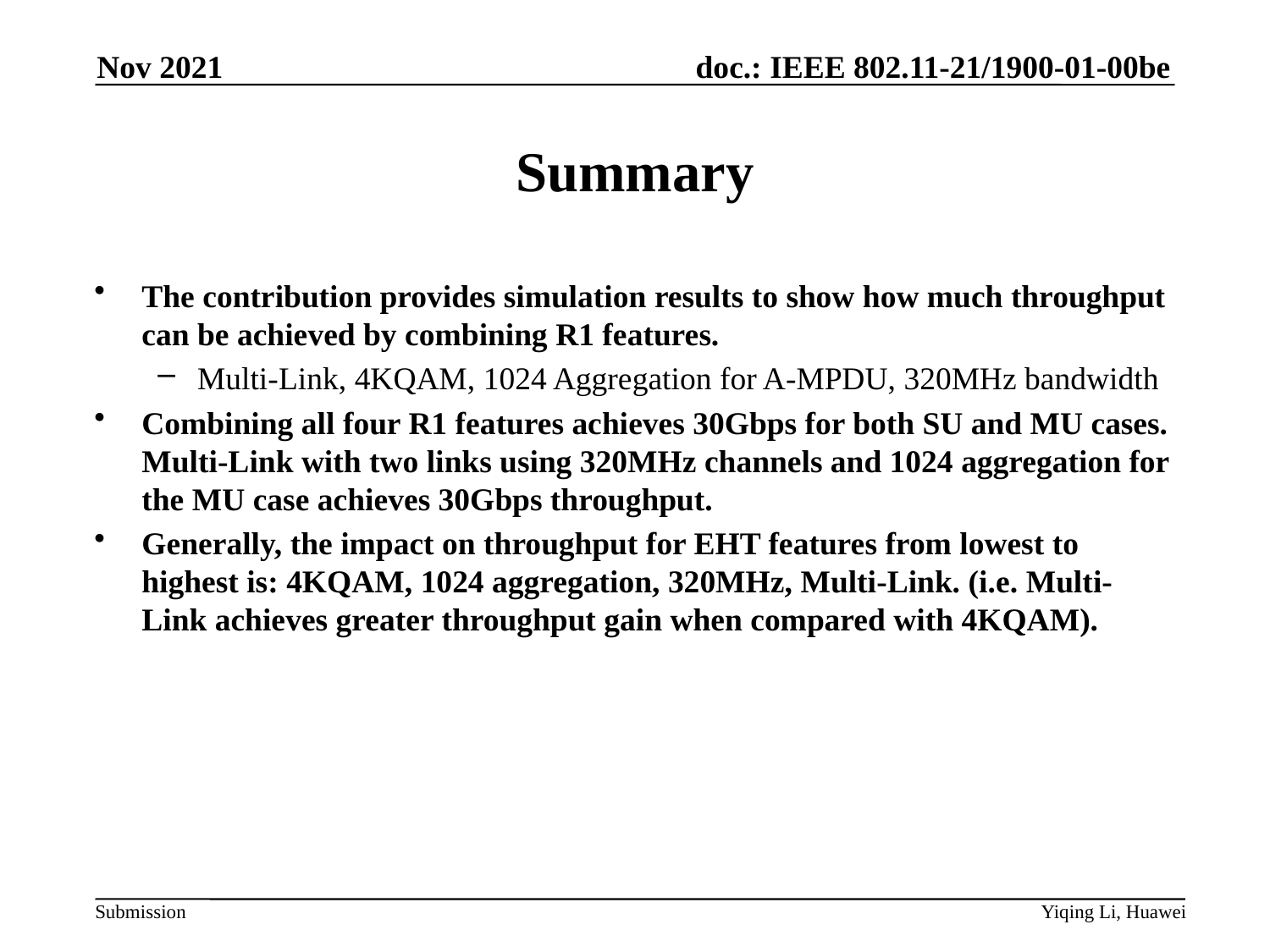

Nov 2021
# Summary
The contribution provides simulation results to show how much throughput can be achieved by combining R1 features.
Multi-Link, 4KQAM, 1024 Aggregation for A-MPDU, 320MHz bandwidth
Combining all four R1 features achieves 30Gbps for both SU and MU cases. Multi-Link with two links using 320MHz channels and 1024 aggregation for the MU case achieves 30Gbps throughput.
Generally, the impact on throughput for EHT features from lowest to highest is: 4KQAM, 1024 aggregation, 320MHz, Multi-Link. (i.e. Multi-Link achieves greater throughput gain when compared with 4KQAM).

Yiqing Li, Huawei